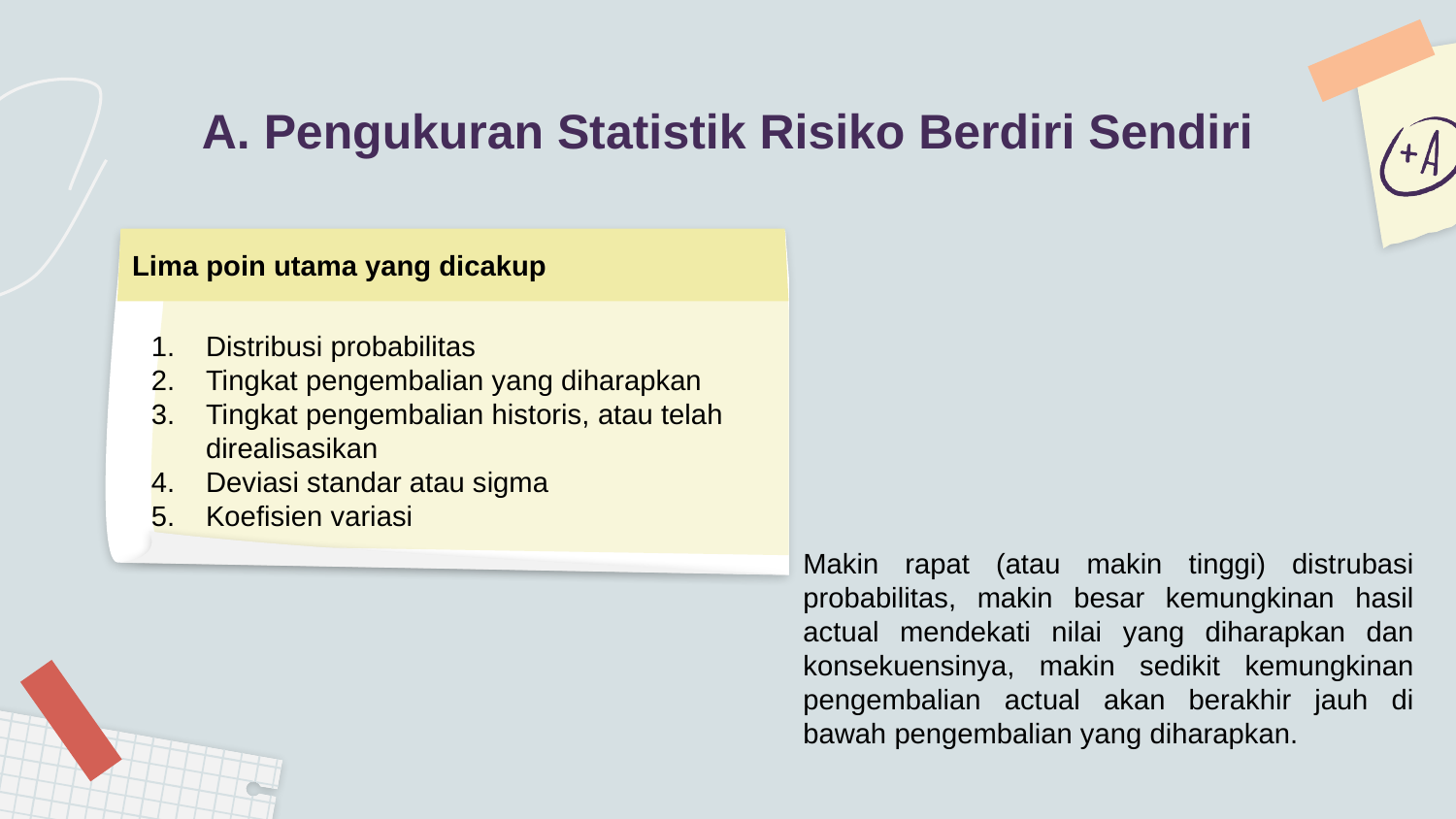

# A. Pengukuran Statistik Risiko Berdiri Sendiri
Lima poin utama yang dicakup

Distribusi probabilitas
Tingkat pengembalian yang diharapkan
Tingkat pengembalian historis, atau telah direalisasikan
Deviasi standar atau sigma
Koefisien variasi

Makin rapat (atau makin tinggi) distrubasi probabilitas, makin besar kemungkinan hasil actual mendekati nilai yang diharapkan dan konsekuensinya, makin sedikit kemungkinan pengembalian actual akan berakhir jauh di bawah pengembalian yang diharapkan.